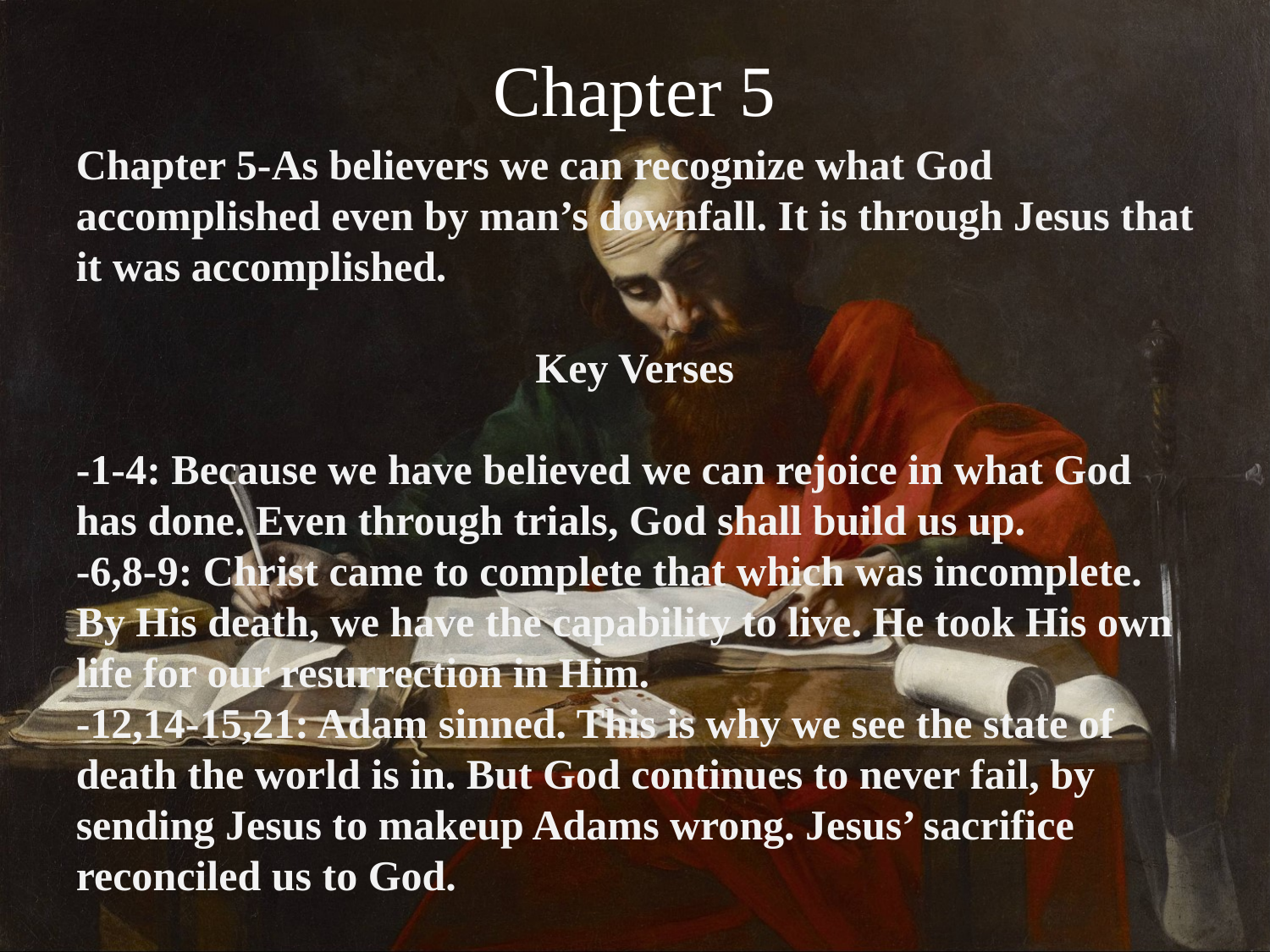

# Chapter 5
Chapter 5-As believers we can recognize what God accomplished even by man’s downfall. It is through Jesus that it was accomplished.

Key Verses

-1-4: Because we have believed we can rejoice in what God has done. Even through trials, God shall build us up.
-6,8-9: Christ came to complete that which was incomplete. By His death, we have the capability to live. He took His own life for our resurrection in Him.
-12,14-15,21: Adam sinned. This is why we see the state of death the world is in. But God continues to never fail, by sending Jesus to makeup Adams wrong. Jesus’ sacrifice reconciled us to God.